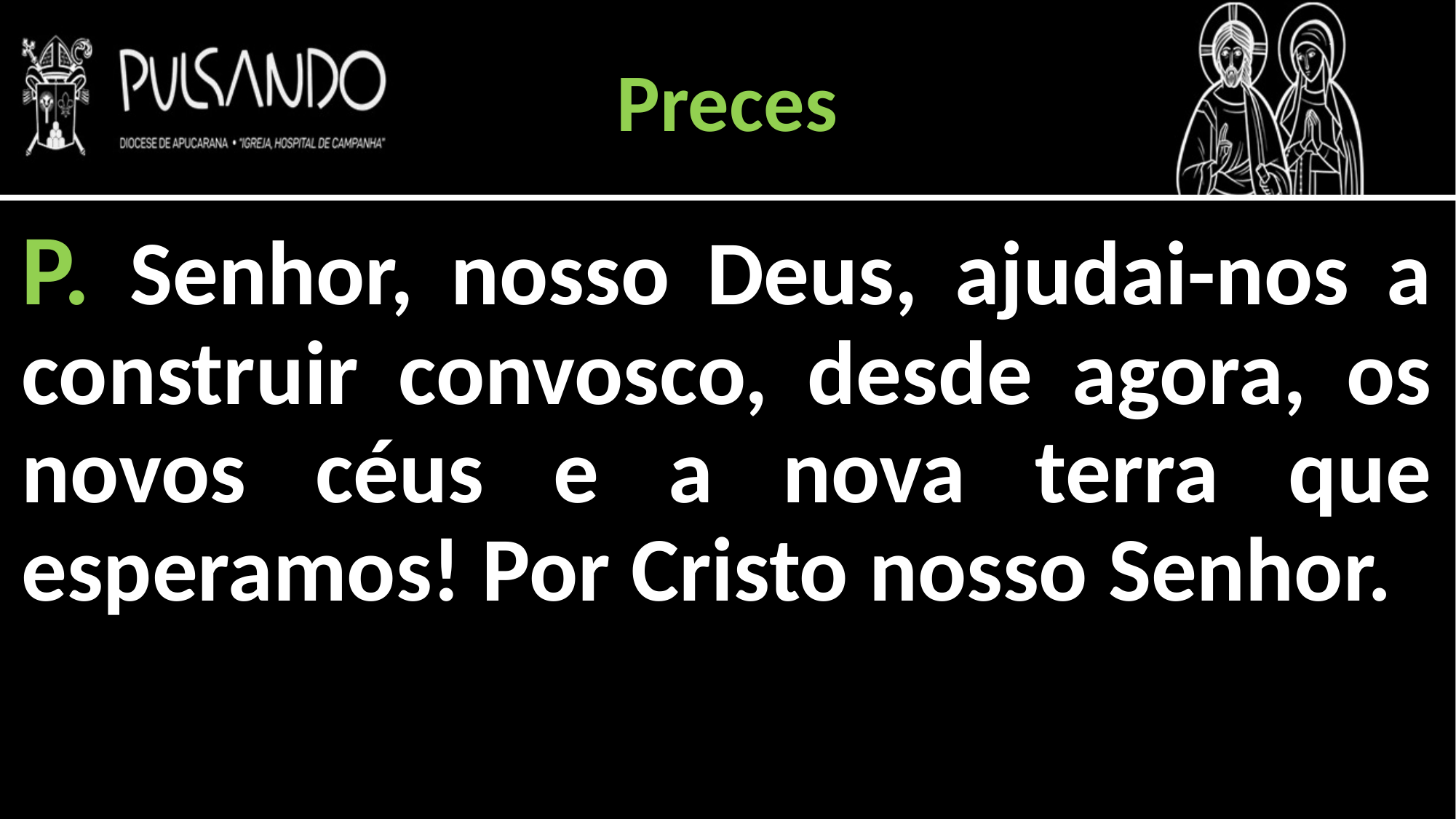

Preces
P. Senhor, nosso Deus, ajudai-nos a construir convosco, desde agora, os novos céus e a nova terra que esperamos! Por Cristo nosso Senhor.